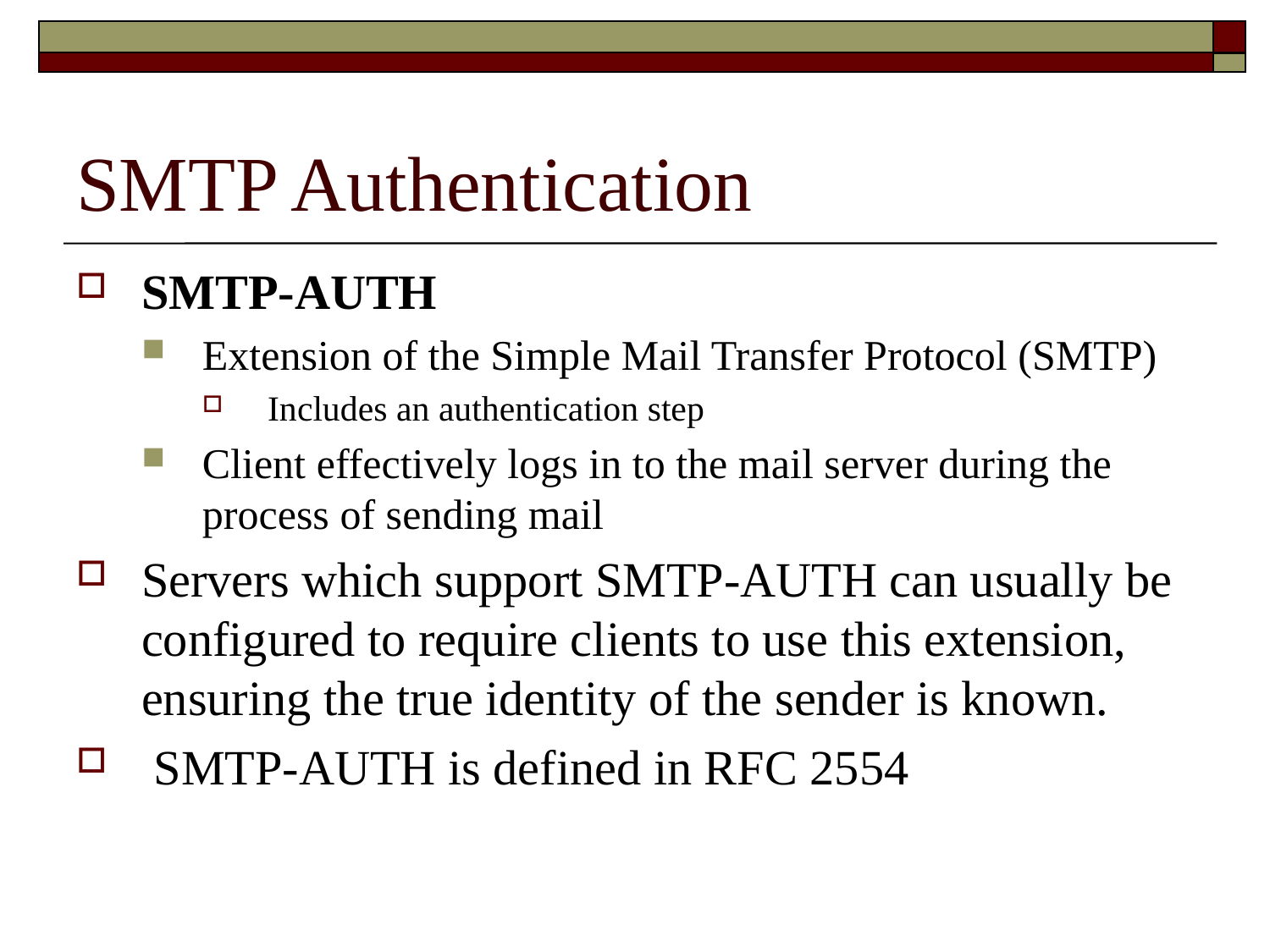

# SMTP Authentication
SMTP-AUTH
Extension of the Simple Mail Transfer Protocol (SMTP)
Includes an authentication step
Client effectively logs in to the mail server during the process of sending mail
Servers which support SMTP-AUTH can usually be configured to require clients to use this extension, ensuring the true identity of the sender is known.
 SMTP-AUTH is defined in RFC 2554